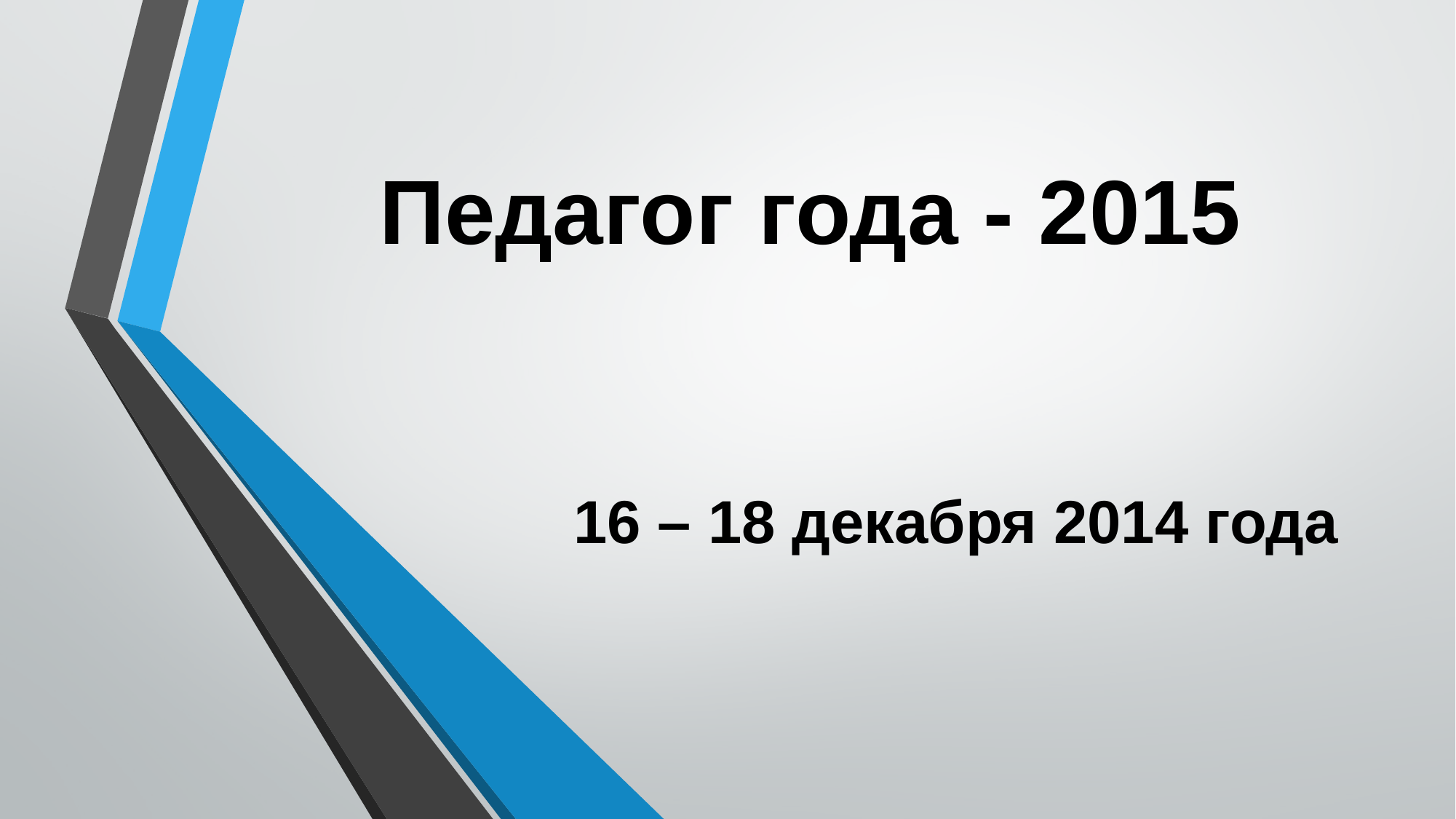

# Педагог года - 2015
16 – 18 декабря 2014 года